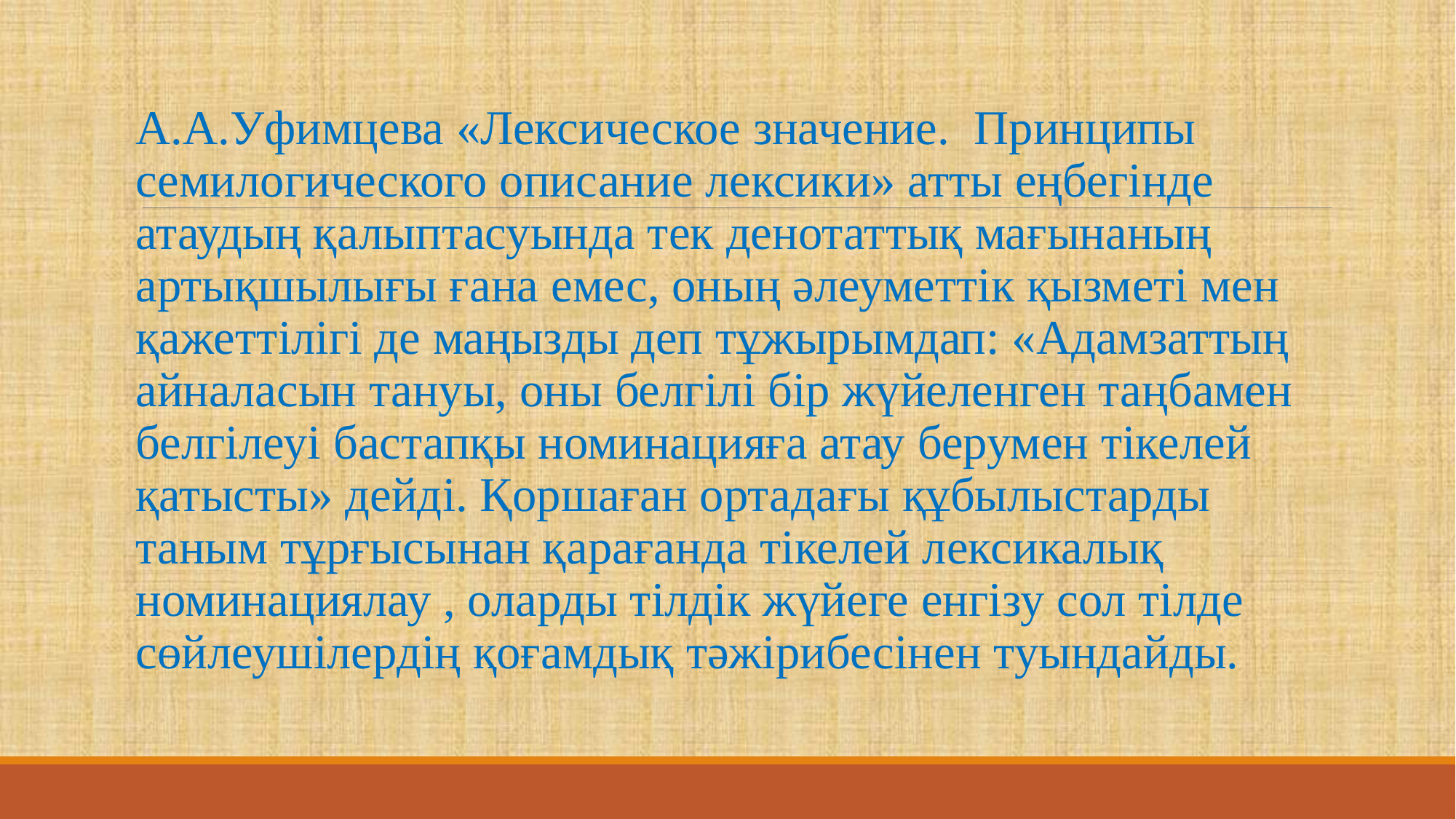

А.А.Уфимцева «Лексическое значение.  Принципы семилогического описание лексики» атты еңбегінде атаудың қалыптасуында тек денотаттық мағынаның артықшылығы ғана емес, оның әлеуметтік қызметі мен қажеттілігі де маңызды деп тұжырымдап: «Адамзаттың айналасын тануы, оны белгілі бір жүйеленген таңбамен белгілеуі бастапқы номинацияға атау берумен тікелей қатысты» дейді. Қоршаған ортадағы құбылыстарды таным тұрғысынан қарағанда тікелей лексикалық номинациялау , оларды тілдік жүйеге енгізу сол тілде сөйлеушілердің қоғамдық тәжірибесінен туындайды.